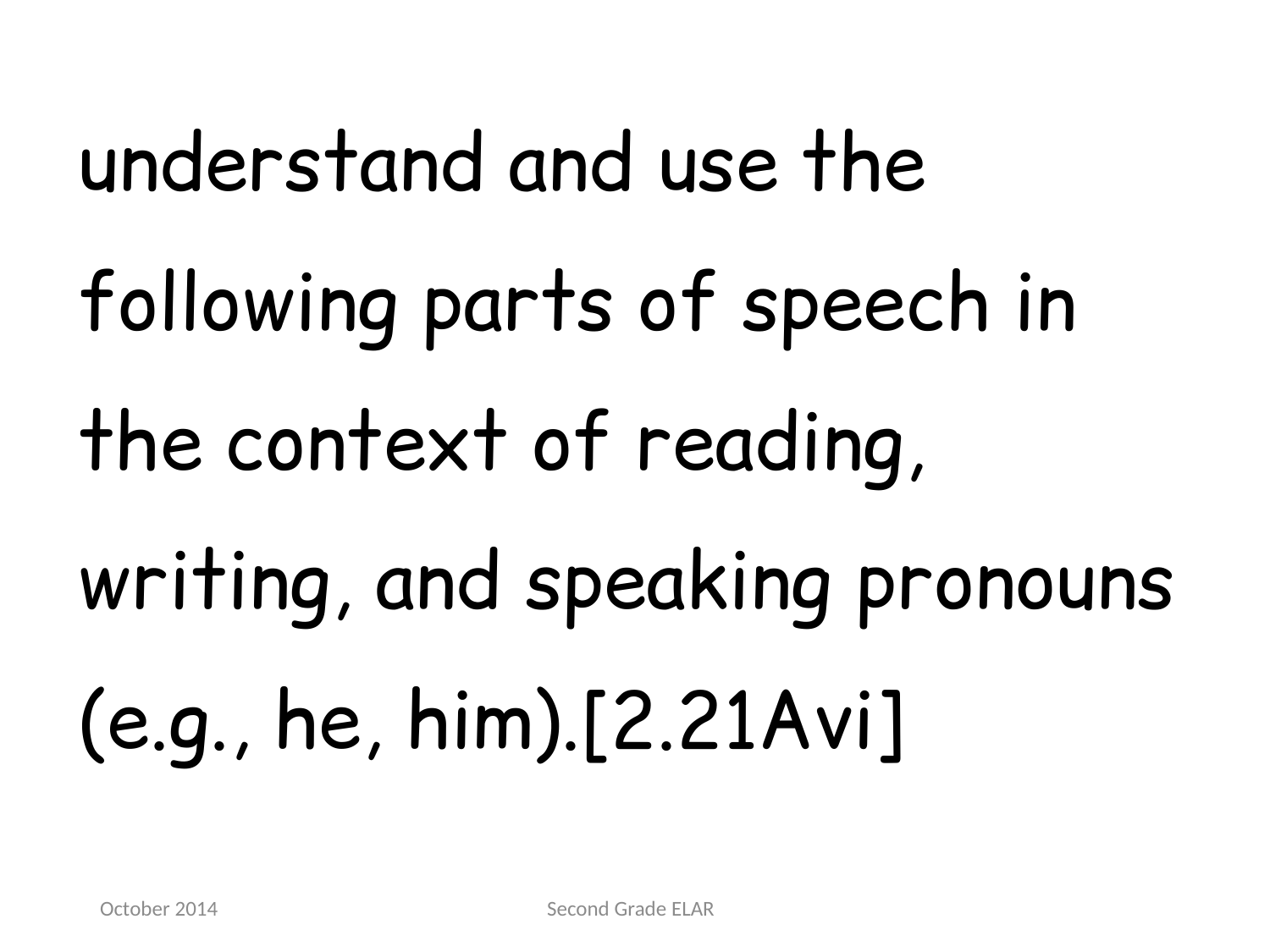

understand and use the following parts of speech in the context of reading, writing, and speaking pronouns (e.g., he, him).[2.21Avi]
October 2014
Second Grade ELAR